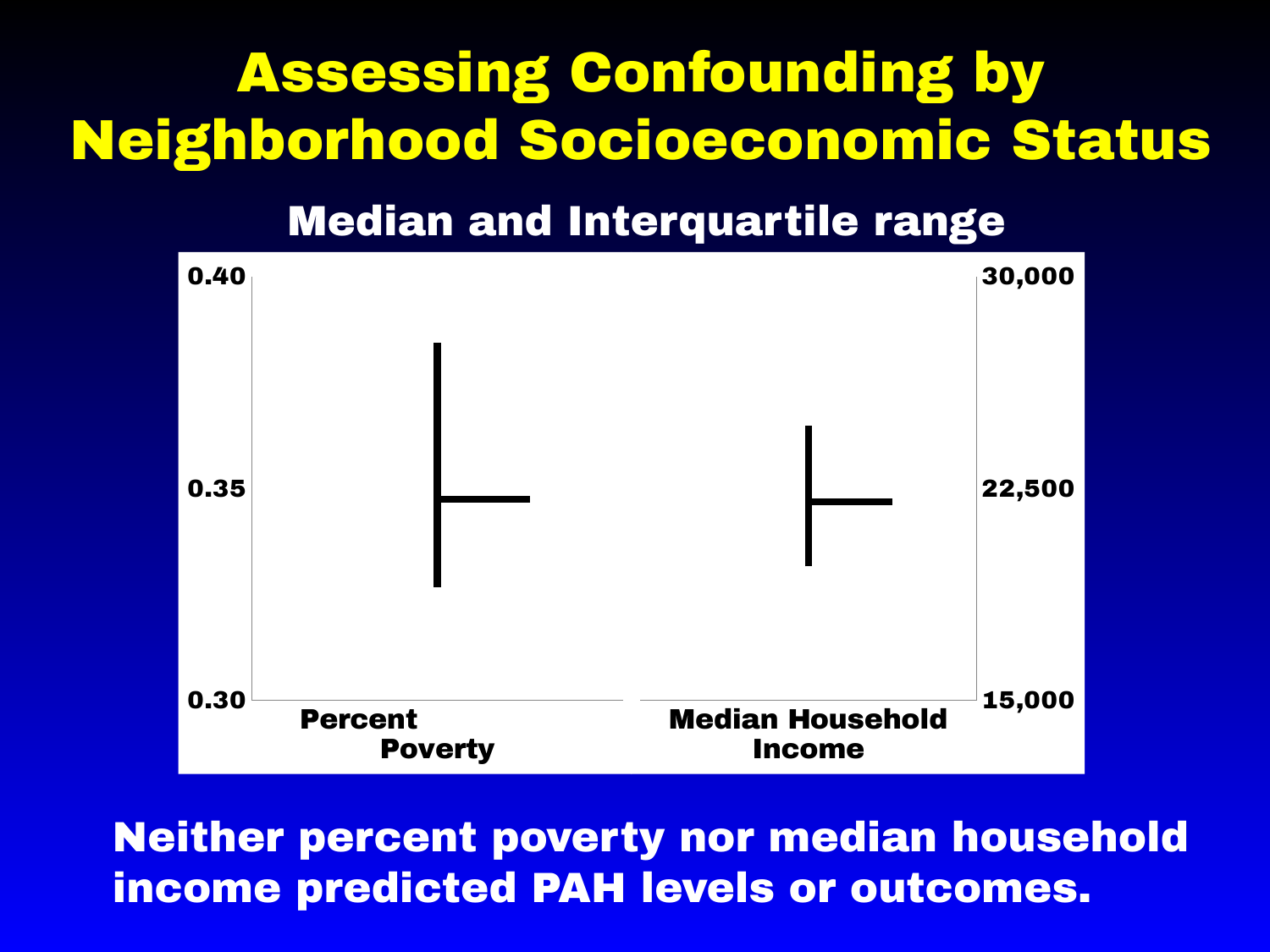

Assessing Confounding by Neighborhood Socioeconomic Status
Median and Interquartile range

[unsupported chart]

[unsupported chart]

Neither percent poverty nor median household income predicted PAH levels or outcomes.